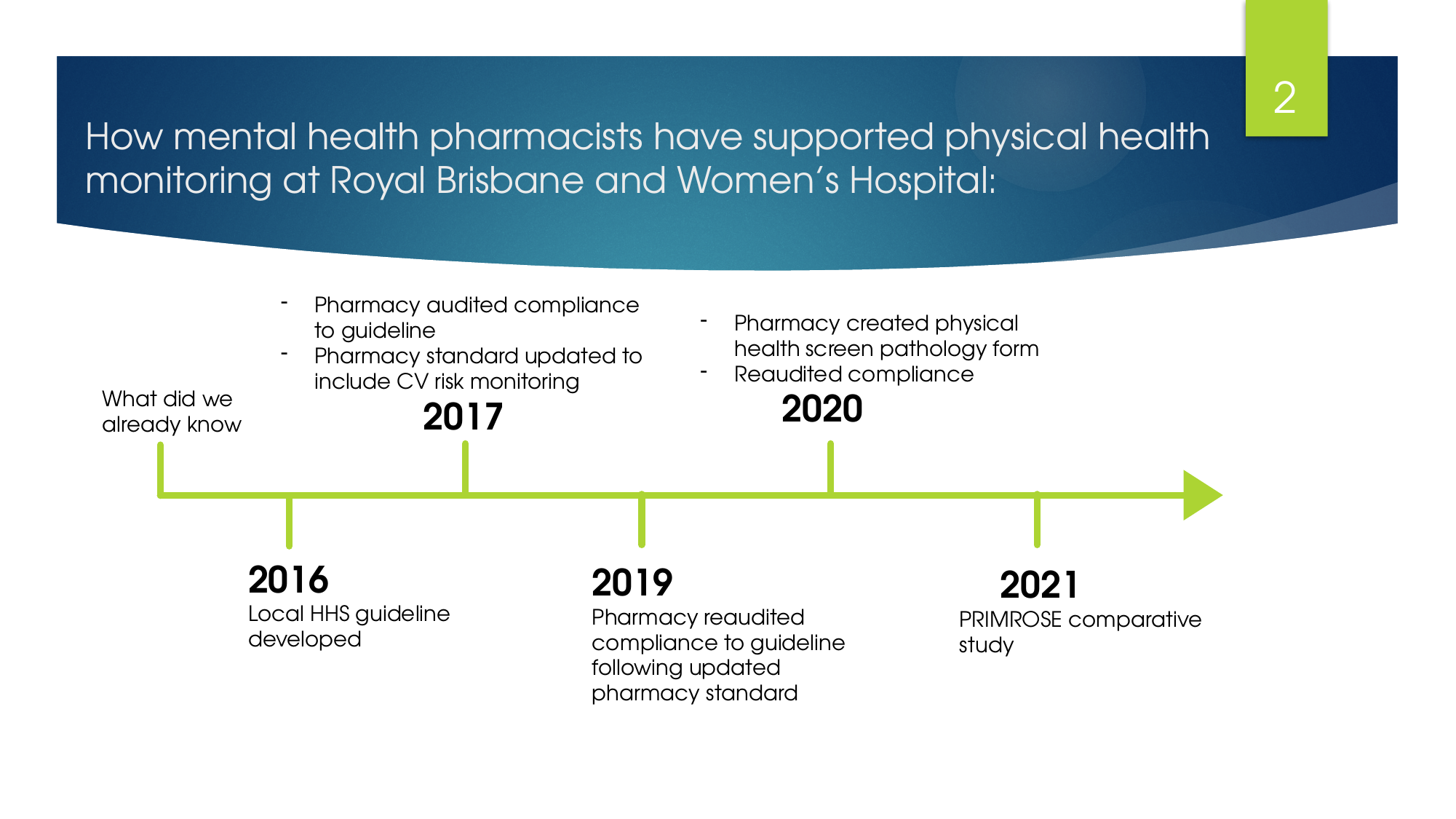

2
# How mental health pharmacists have supported physical health monitoring at Royal Brisbane and Women’s Hospital:
Pharmacy audited compliance to guideline
Pharmacy standard updated to include CV risk monitoring
              2017

Pharmacy created physical health screen pathology form
Reaudited compliance
        2020
What did we already know

2016
Local HHS guideline developed
2019
Pharmacy reaudited compliance to guideline following updated pharmacy standard
    2021
PRIMROSE comparative study